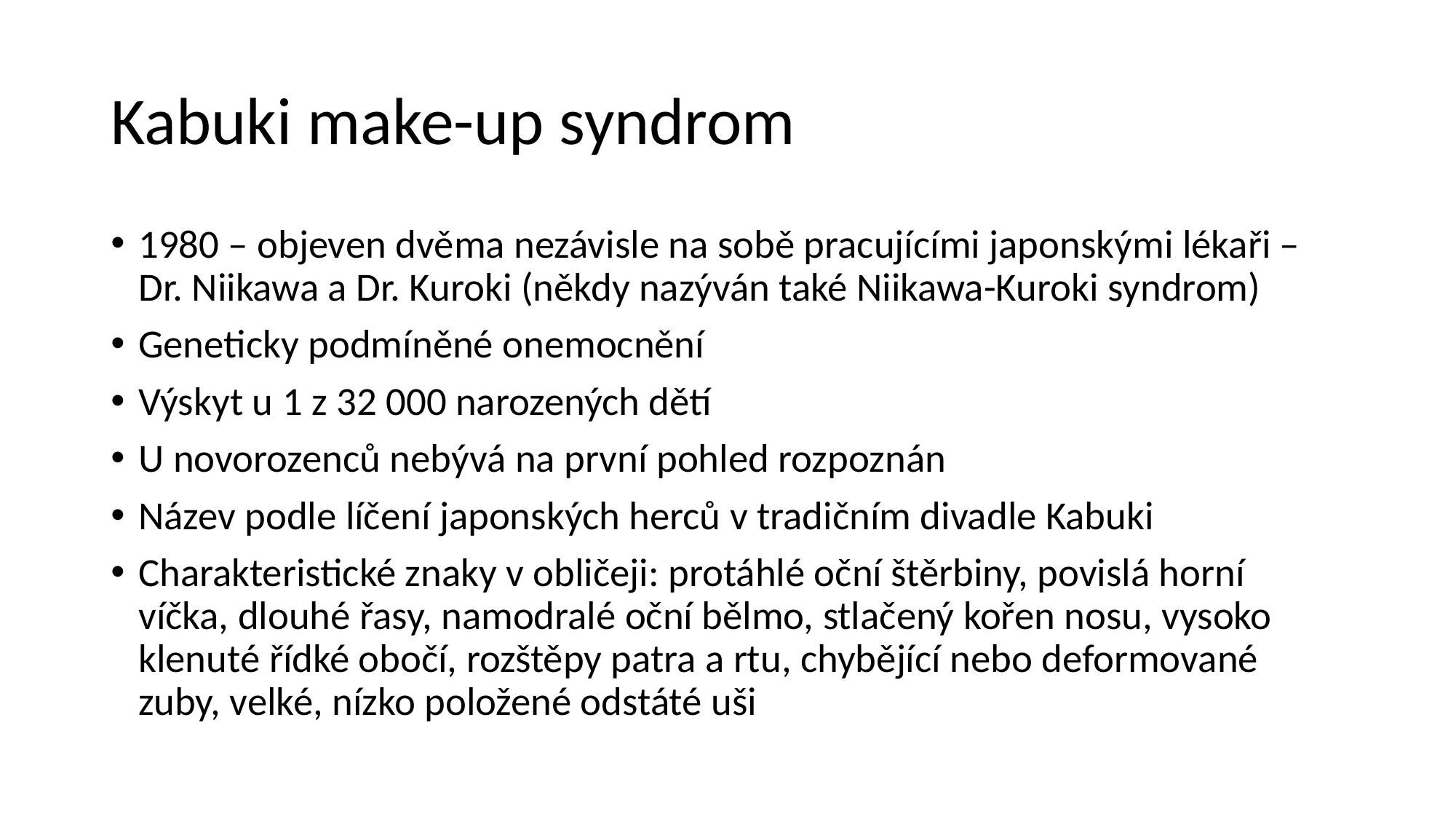

# Kabuki make-up syndrom
1980 – objeven dvěma nezávisle na sobě pracujícími japonskými lékaři – Dr. Niikawa a Dr. Kuroki (někdy nazýván také Niikawa-Kuroki syndrom)
Geneticky podmíněné onemocnění
Výskyt u 1 z 32 000 narozených dětí
U novorozenců nebývá na první pohled rozpoznán
Název podle líčení japonských herců v tradičním divadle Kabuki
Charakteristické znaky v obličeji: protáhlé oční štěrbiny, povislá horní víčka, dlouhé řasy, namodralé oční bělmo, stlačený kořen nosu, vysoko klenuté řídké obočí, rozštěpy patra a rtu, chybějící nebo deformované zuby, velké, nízko položené odstáté uši